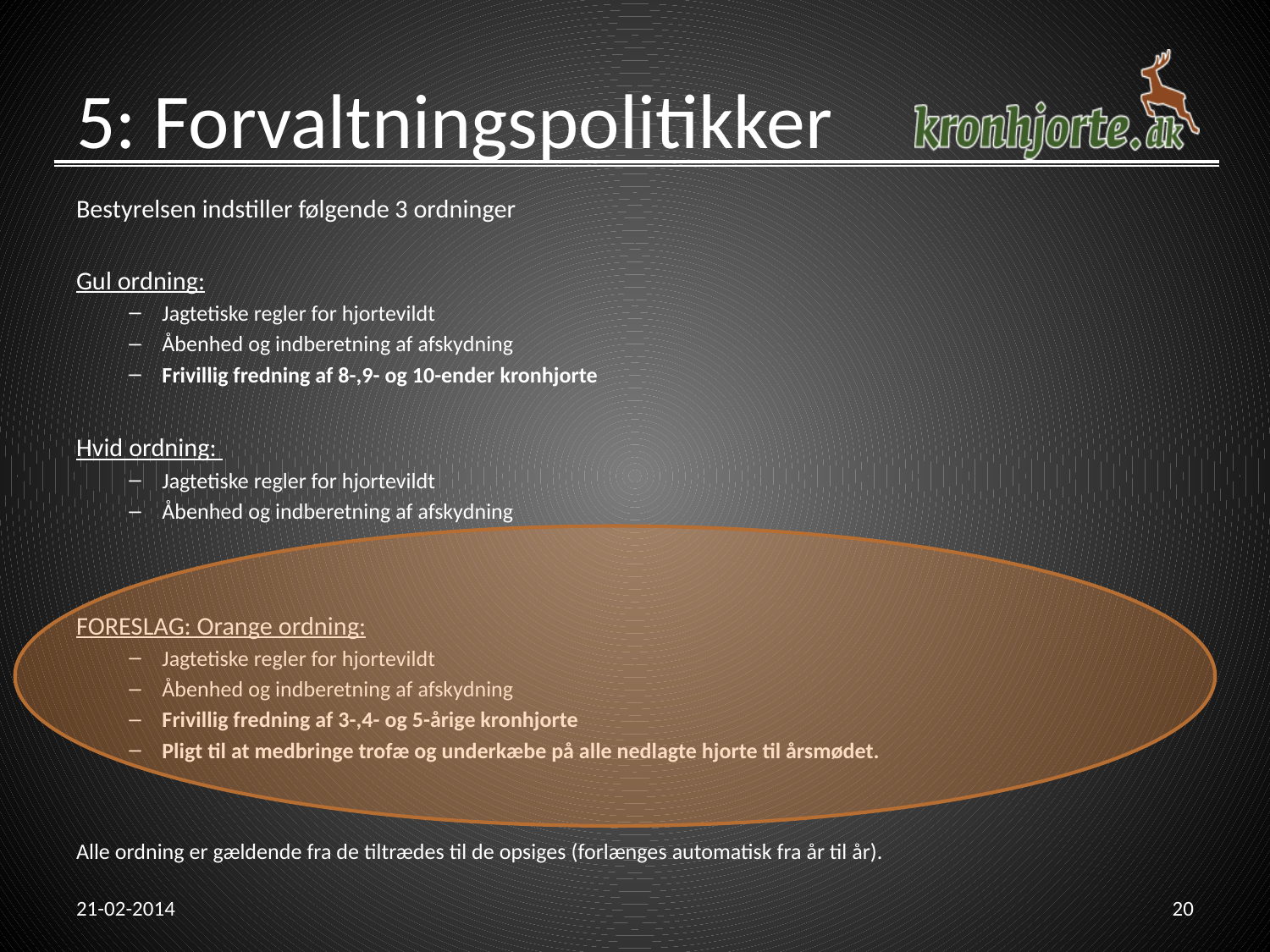

# 5: Forvaltningspolitikker
Bestyrelsen indstiller følgende 3 ordninger

Gul ordning:
Jagtetiske regler for hjortevildt
Åbenhed og indberetning af afskydning
Frivillig fredning af 8-,9- og 10-ender kronhjorte

Hvid ordning:
Jagtetiske regler for hjortevildt
Åbenhed og indberetning af afskydning

FORESLAG: Orange ordning:
Jagtetiske regler for hjortevildt
Åbenhed og indberetning af afskydning
Frivillig fredning af 3-,4- og 5-årige kronhjorte
Pligt til at medbringe trofæ og underkæbe på alle nedlagte hjorte til årsmødet.

Alle ordning er gældende fra de tiltrædes til de opsiges (forlænges automatisk fra år til år).

21-02-2014
20